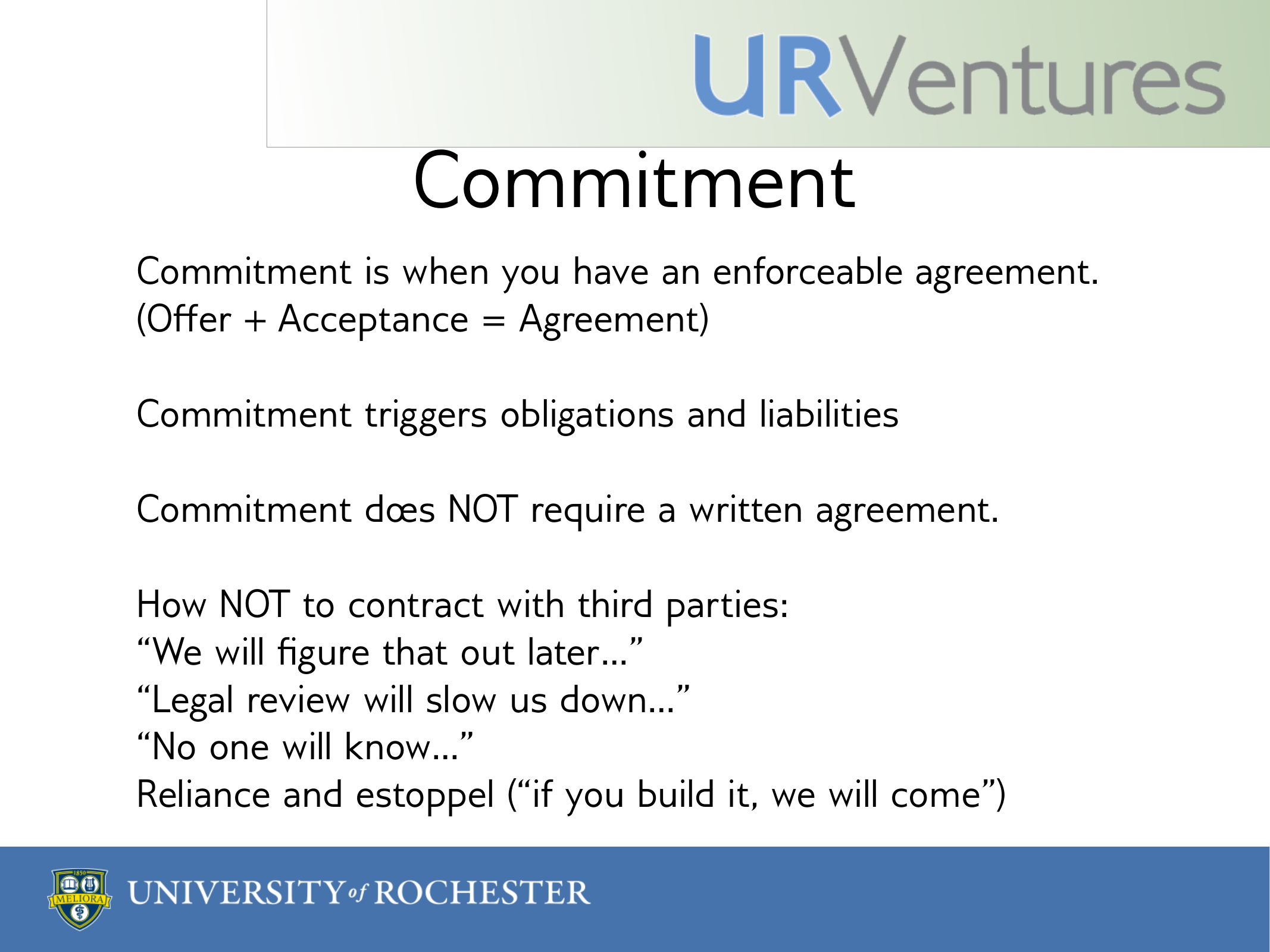

# Commitment
Commitment is when you have an enforceable agreement. (Offer + Acceptance = Agreement)

Commitment triggers obligations and liabilities

Commitment does NOT require a written agreement.

How NOT to contract with third parties:
“We will figure that out later…”
“Legal review will slow us down…”
“No one will know…”
Reliance and estoppel (“if you build it, we will come”)